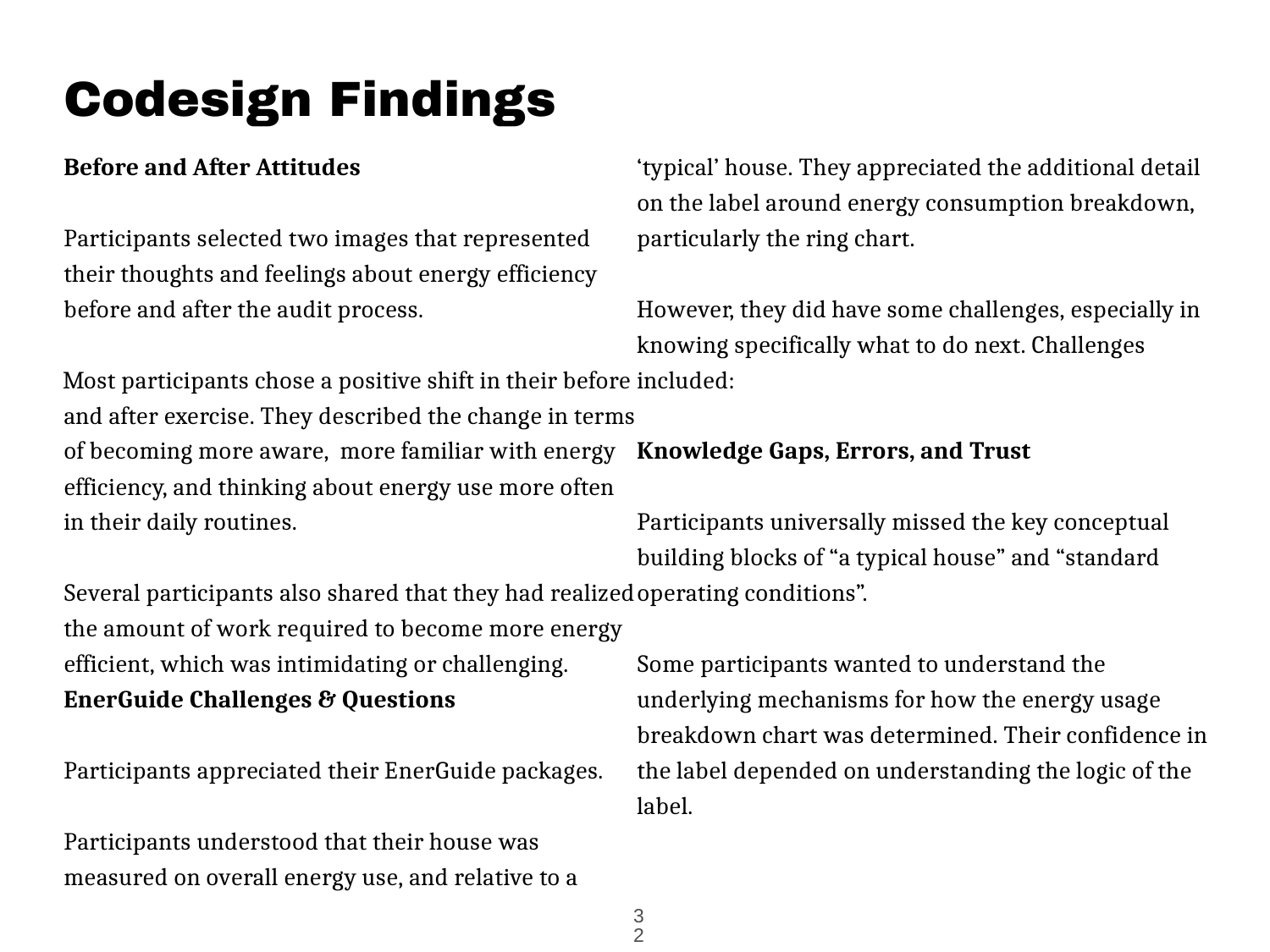

# Codesign Findings
Before and After Attitudes

Participants selected two images that represented their thoughts and feelings about energy efficiency before and after the audit process.

Most participants chose a positive shift in their before and after exercise. They described the change in terms of becoming more aware,  more familiar with energy efficiency, and thinking about energy use more often in their daily routines.

Several participants also shared that they had realized the amount of work required to become more energy efficient, which was intimidating or challenging.
EnerGuide Challenges & Questions

Participants appreciated their EnerGuide packages.

Participants understood that their house was measured on overall energy use, and relative to a ‘typical’ house. They appreciated the additional detail on the label around energy consumption breakdown, particularly the ring chart.

However, they did have some challenges, especially in knowing specifically what to do next. Challenges included:

Knowledge Gaps, Errors, and Trust
Participants universally missed the key conceptual building blocks of “a typical house” and “standard operating conditions”.

Some participants wanted to understand the underlying mechanisms for how the energy usage breakdown chart was determined. Their confidence in the label depended on understanding the logic of the label.
32